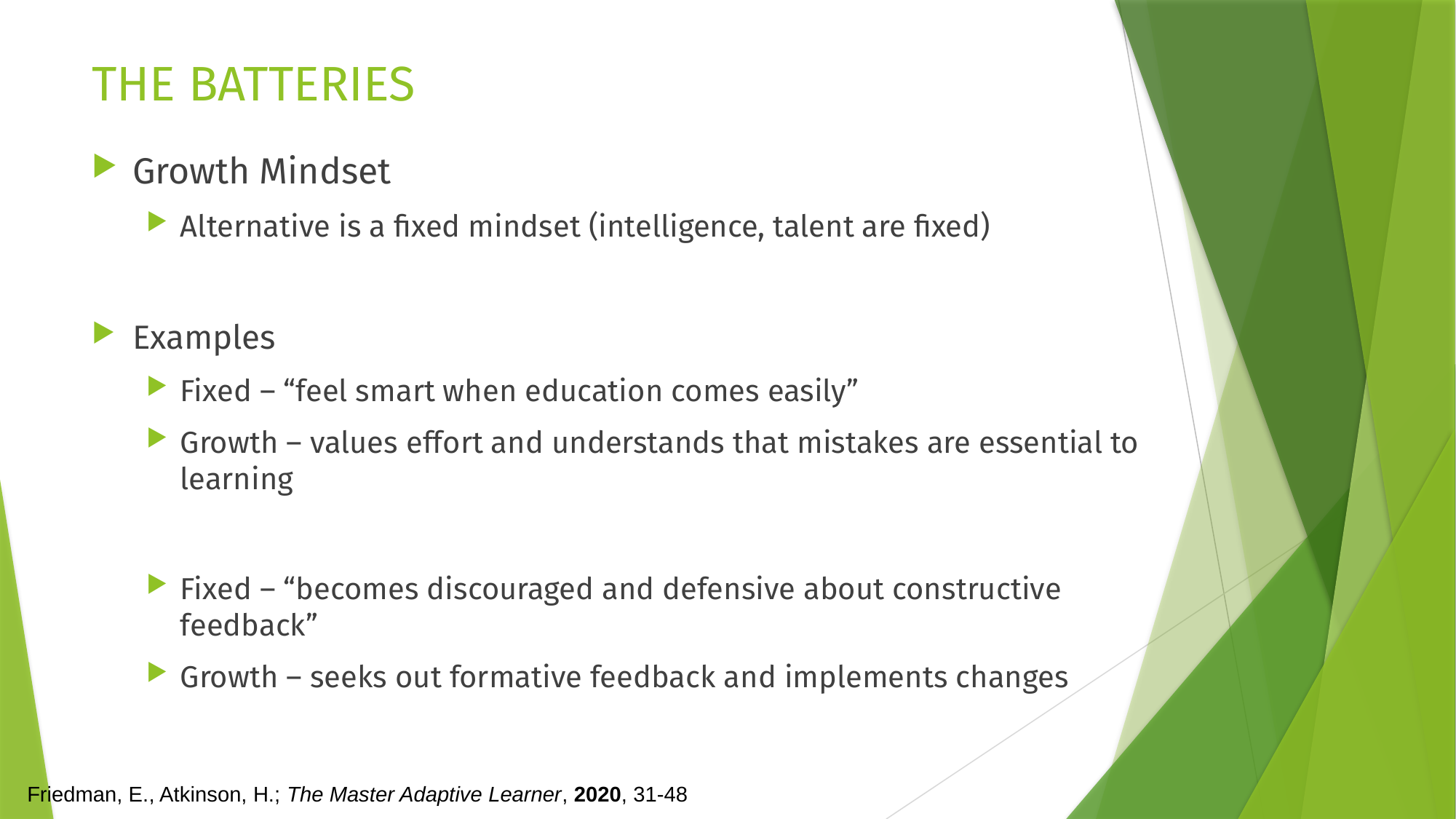

# THE BATTERIES
Growth Mindset
Alternative is a fixed mindset (intelligence, talent are fixed)

Examples
Fixed – “feel smart when education comes easily”
Growth – values effort and understands that mistakes are essential to learning

Fixed – “becomes discouraged and defensive about constructive feedback”
Growth – seeks out formative feedback and implements changes

Friedman, E., Atkinson, H.; The Master Adaptive Learner, 2020, 31-48